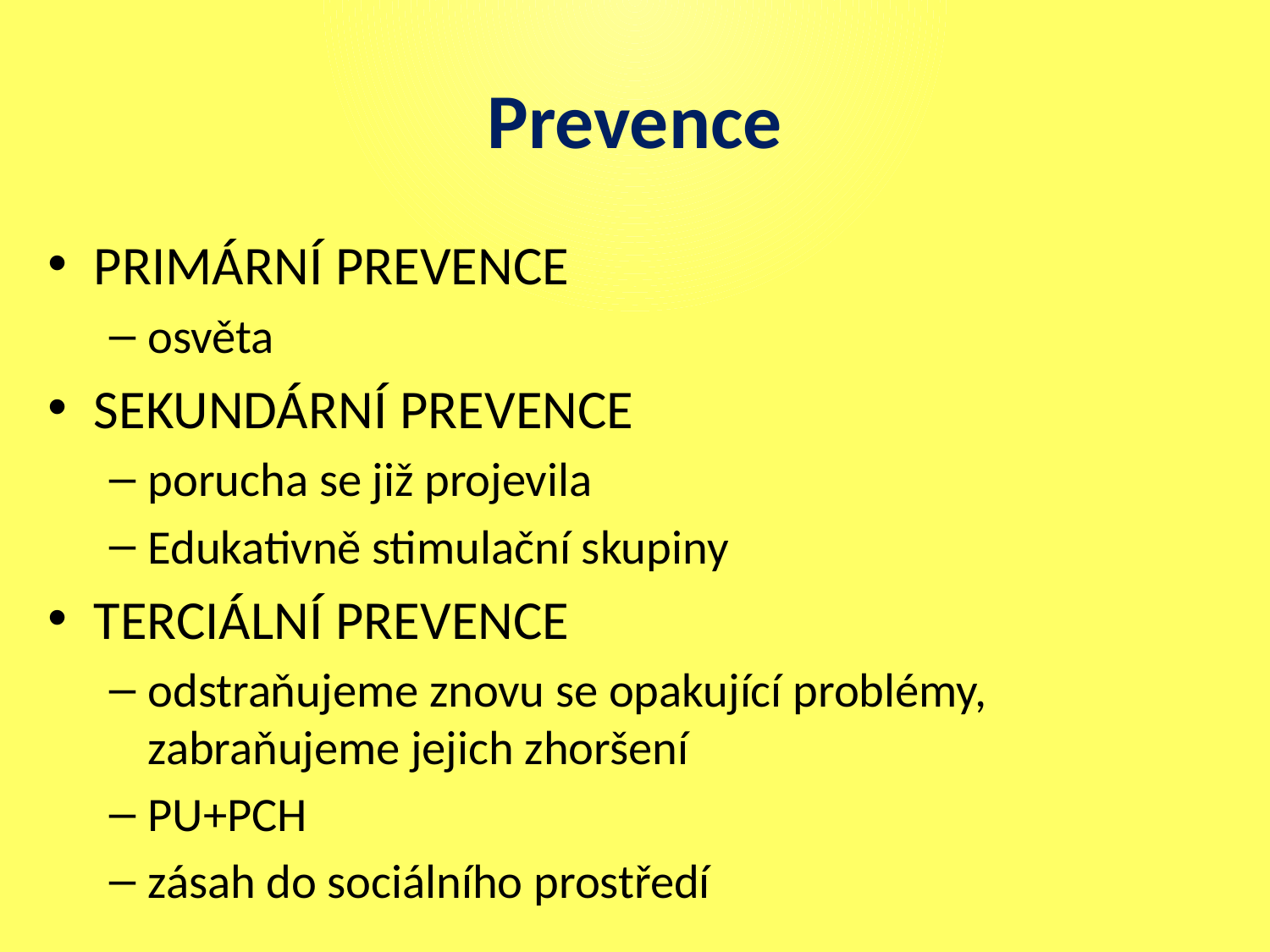

# Prevence
PRIMÁRNÍ PREVENCE
osvěta
SEKUNDÁRNÍ PREVENCE
porucha se již projevila
Edukativně stimulační skupiny
TERCIÁLNÍ PREVENCE
odstraňujeme znovu se opakující problémy, zabraňujeme jejich zhoršení
PU+PCH
zásah do sociálního prostředí